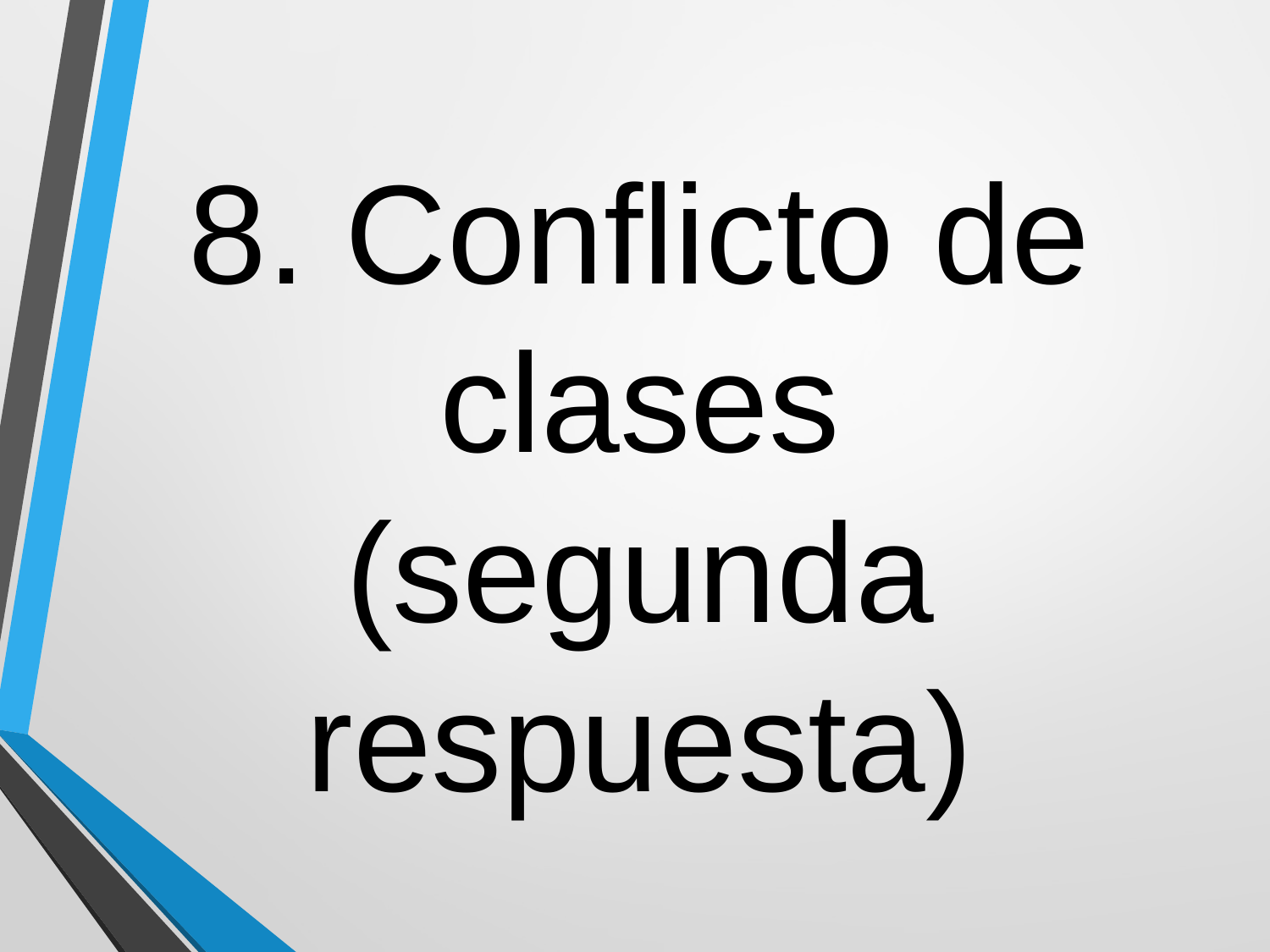

# 8. Conflicto de clases (segunda respuesta)